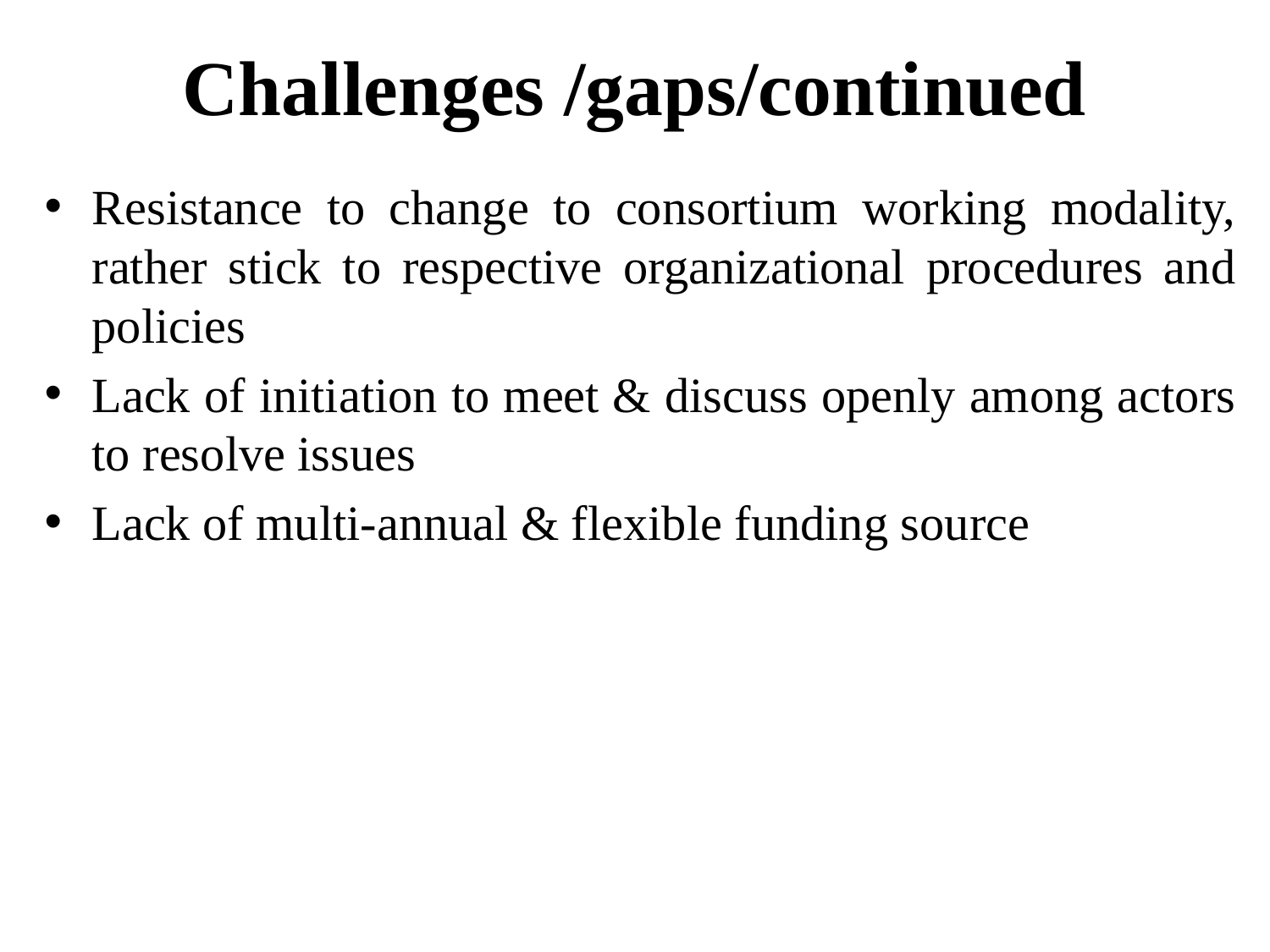

# Challenges /gaps/continued
Resistance to change to consortium working modality, rather stick to respective organizational procedures and policies
Lack of initiation to meet & discuss openly among actors to resolve issues
Lack of multi-annual & flexible funding source